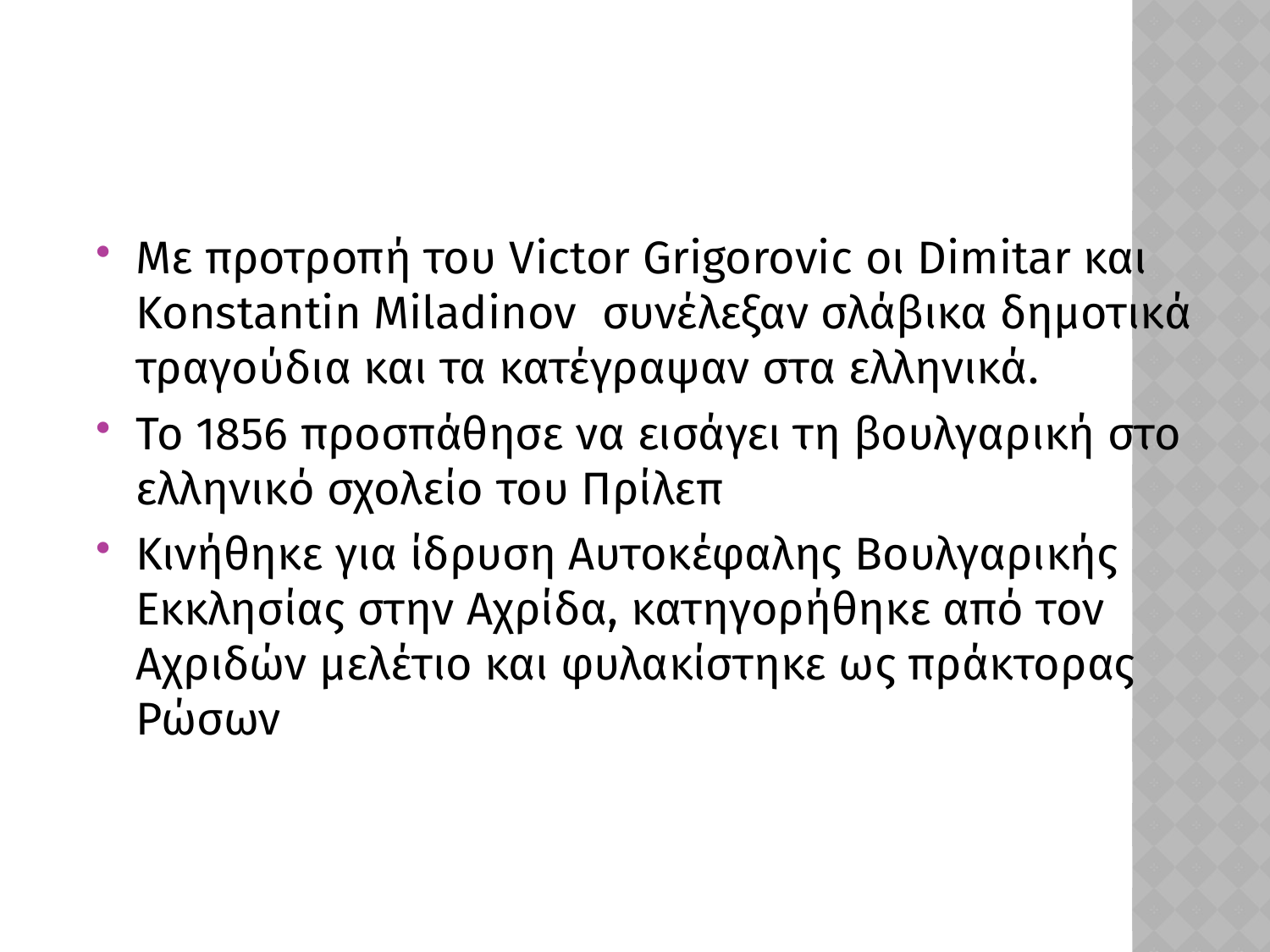

#
Με προτροπή του Victor Grigorovic οι Dimitar και Konstantin Miladinov  συνέλεξαν σλάβικα δημοτικά τραγούδια και τα κατέγραψαν στα ελληνικά.
Το 1856 προσπάθησε να εισάγει τη βουλγαρική στο ελληνικό σχολείο του Πρίλεπ
Κινήθηκε για ίδρυση Αυτοκέφαλης Βουλγαρικής Εκκλησίας στην Αχρίδα, κατηγορήθηκε από τον Αχριδών μελέτιο και φυλακίστηκε ως πράκτορας Ρώσων